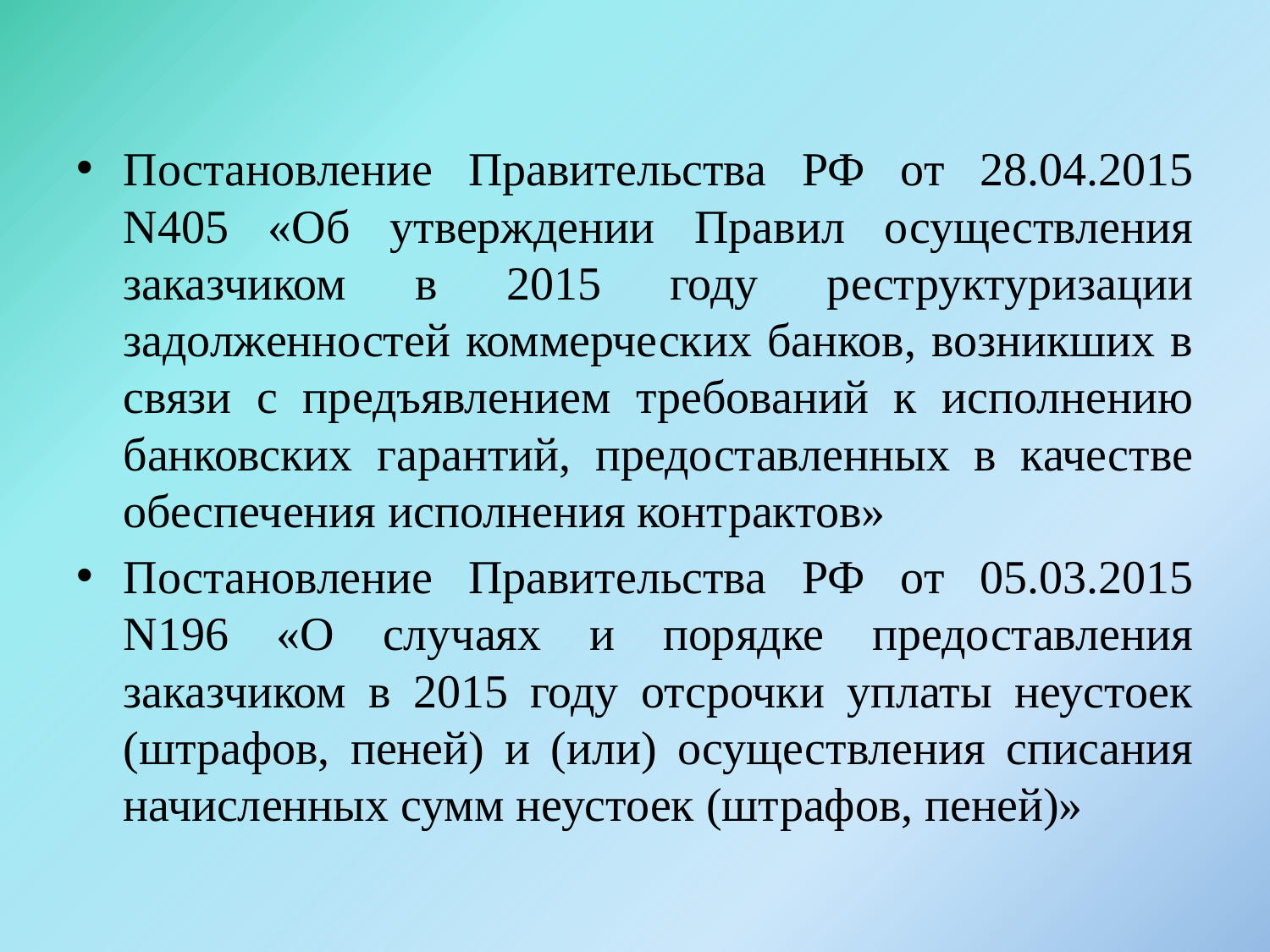

Постановление Правительства РФ от 28.04.2015 N405 «Об утверждении Правил осуществления заказчиком в 2015 году реструктуризации задолженностей коммерческих банков, возникших в связи с предъявлением требований к исполнению банковских гарантий, предоставленных в качестве обеспечения исполнения контрактов»
Постановление Правительства РФ от 05.03.2015 N196 «О случаях и порядке предоставления заказчиком в 2015 году отсрочки уплаты неустоек (штрафов, пеней) и (или) осуществления списания начисленных сумм неустоек (штрафов, пеней)»